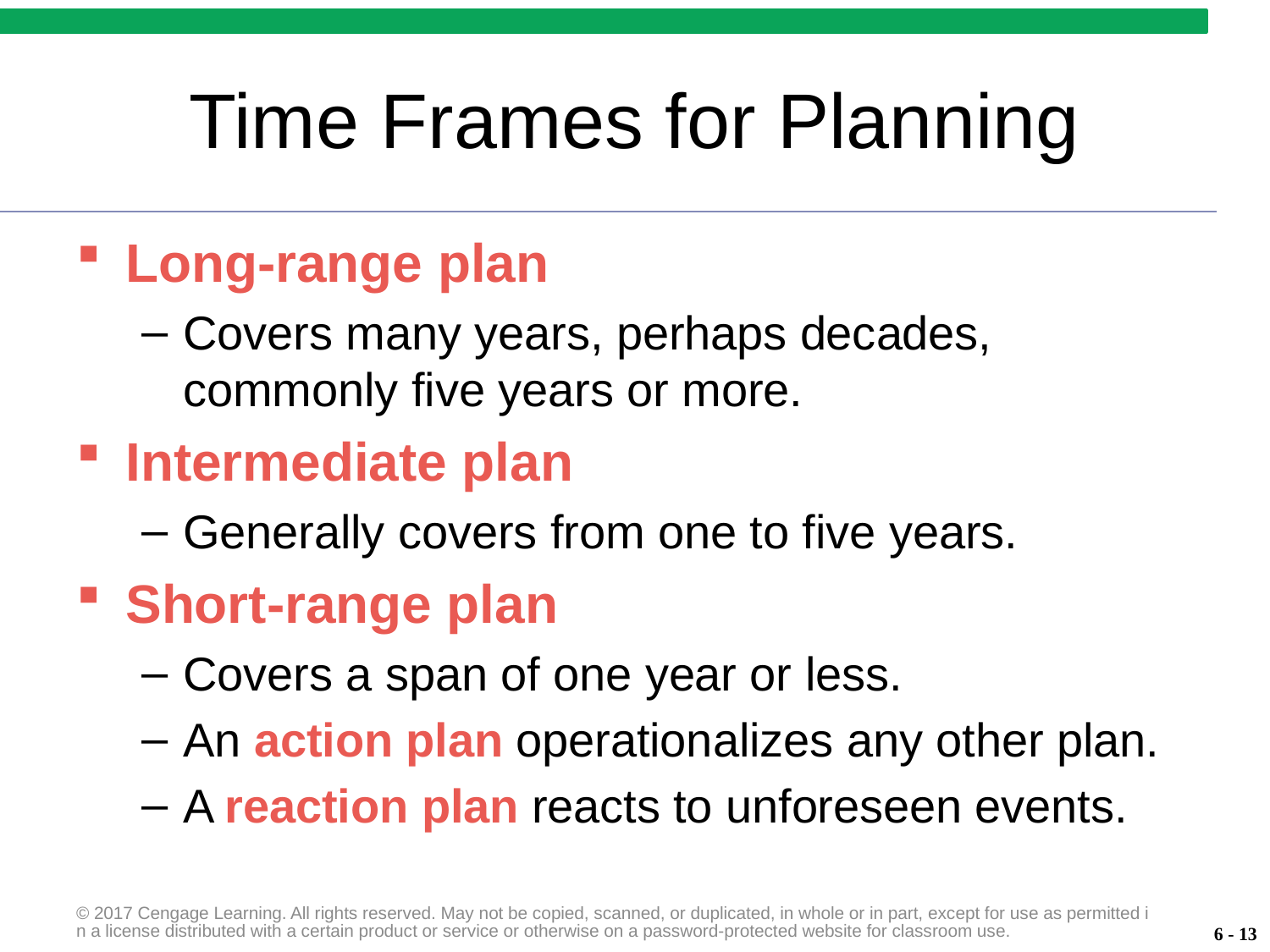

# Time Frames for Planning
Long-range plan
Covers many years, perhaps decades, commonly five years or more.
Intermediate plan
Generally covers from one to five years.
Short-range plan
Covers a span of one year or less.
An action plan operationalizes any other plan.
A reaction plan reacts to unforeseen events.
© 2017 Cengage Learning. All rights reserved. May not be copied, scanned, or duplicated, in whole or in part, except for use as permitted in a license distributed with a certain product or service or otherwise on a password-protected website for classroom use.